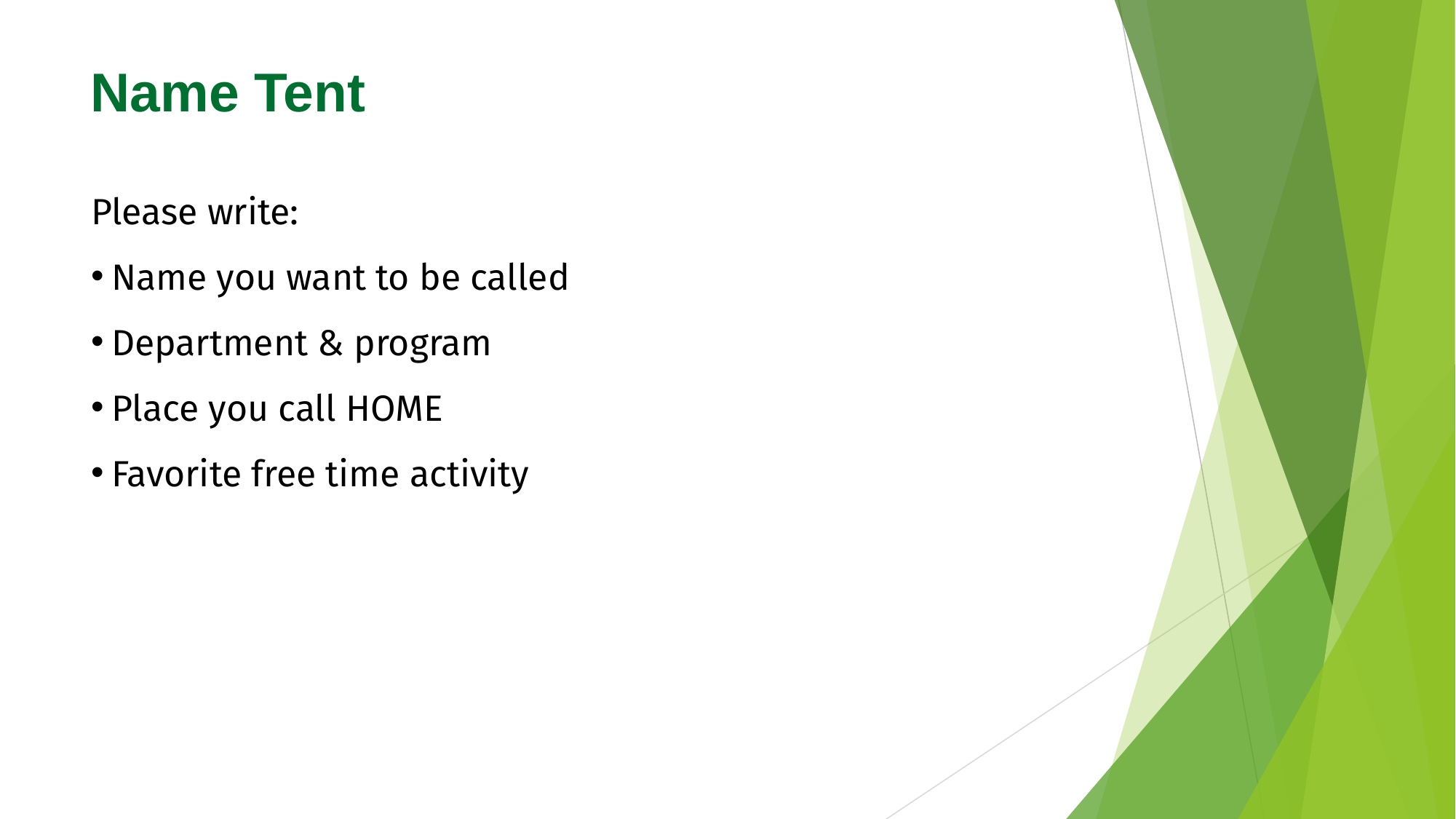

Name Tent
Please write:
Name you want to be called
Department & program
Place you call HOME
Favorite free time activity